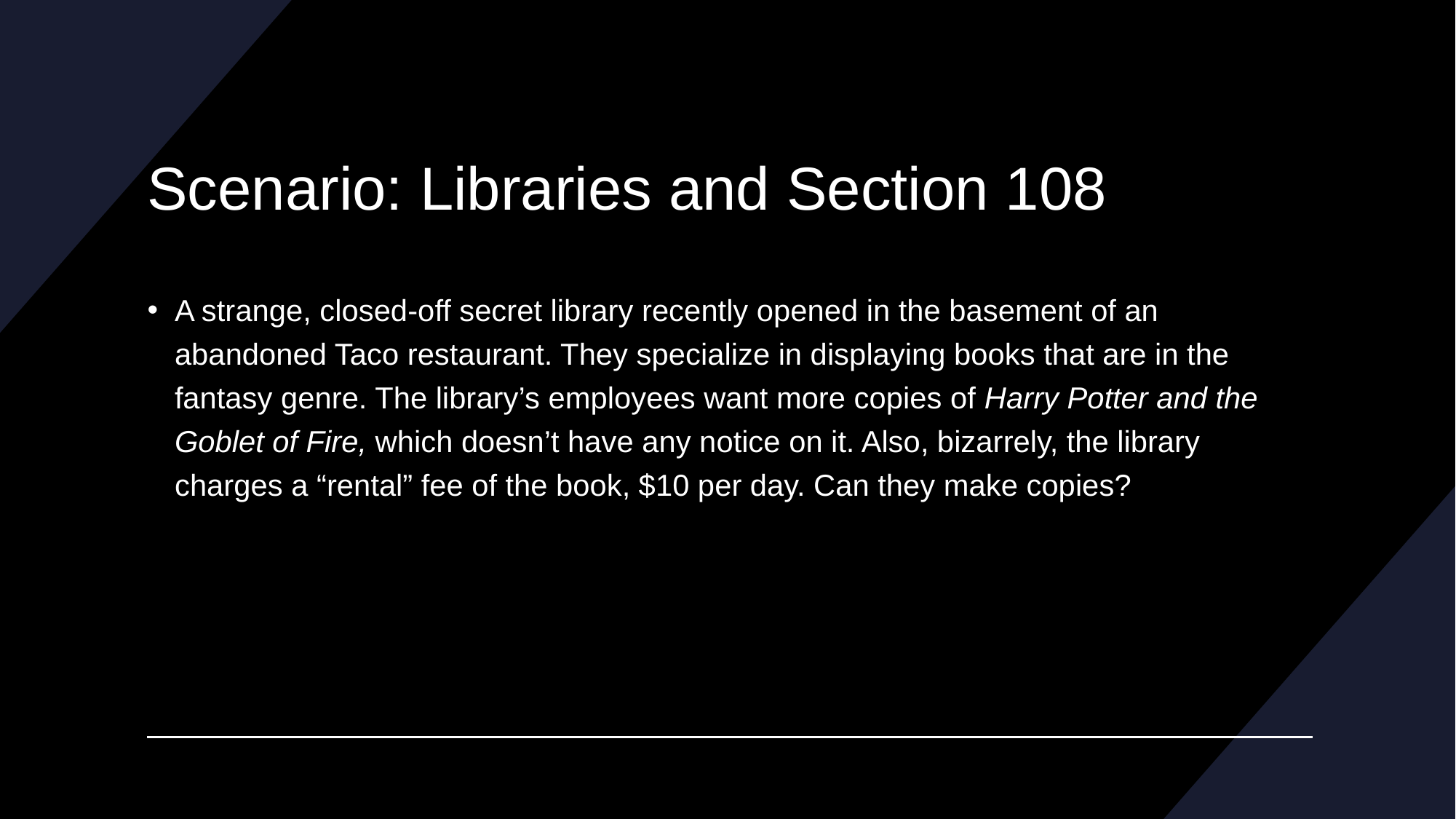

# Scenario: Libraries and Section 108
A strange, closed-off secret library recently opened in the basement of an abandoned Taco restaurant. They specialize in displaying books that are in the fantasy genre. The library’s employees want more copies of Harry Potter and the Goblet of Fire, which doesn’t have any notice on it. Also, bizarrely, the library charges a “rental” fee of the book, $10 per day. Can they make copies?